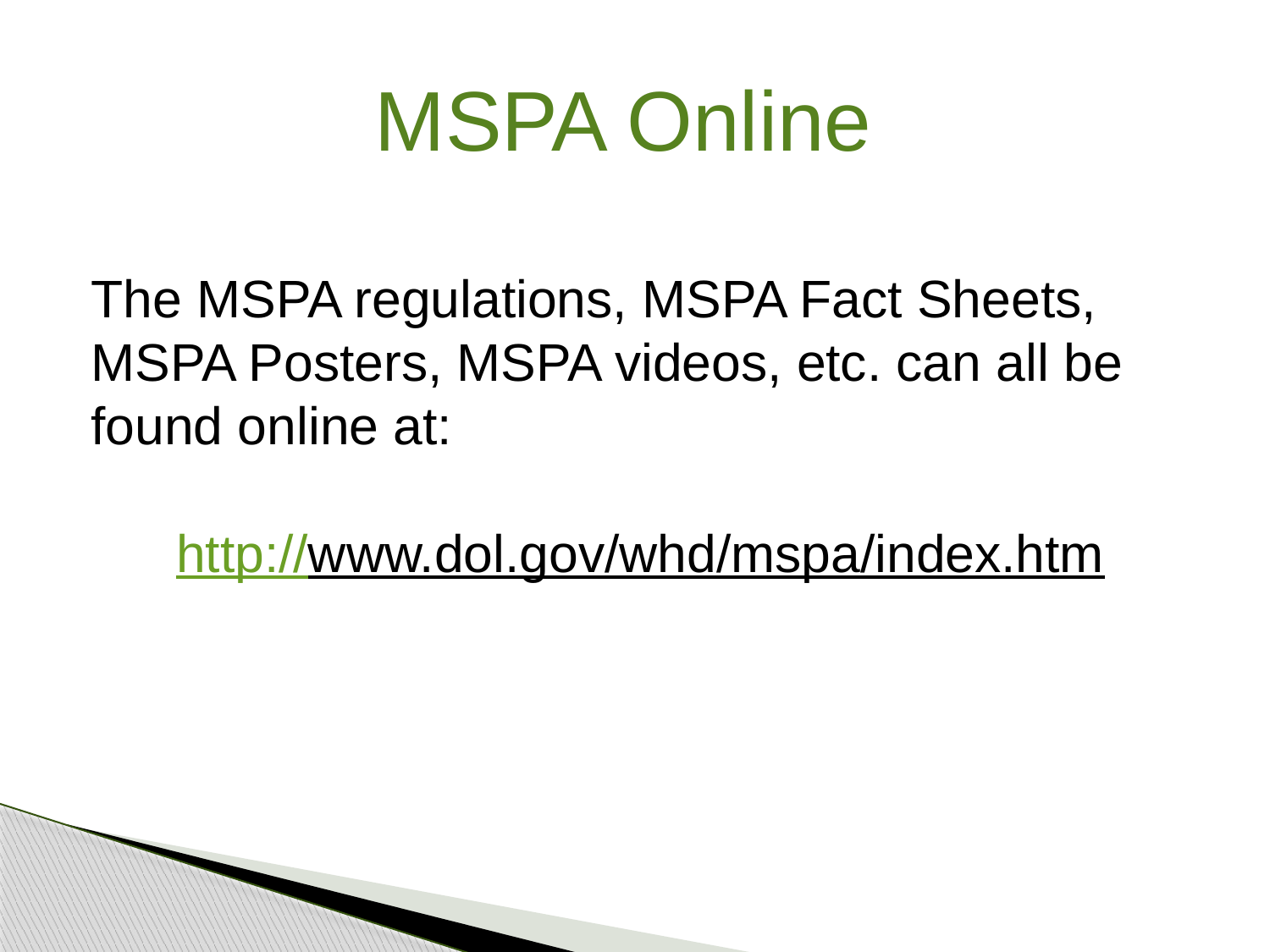

# MSPA Online

The MSPA regulations, MSPA Fact Sheets, MSPA Posters, MSPA videos, etc. can all be found online at:

http://www.dol.gov/whd/mspa/index.htm